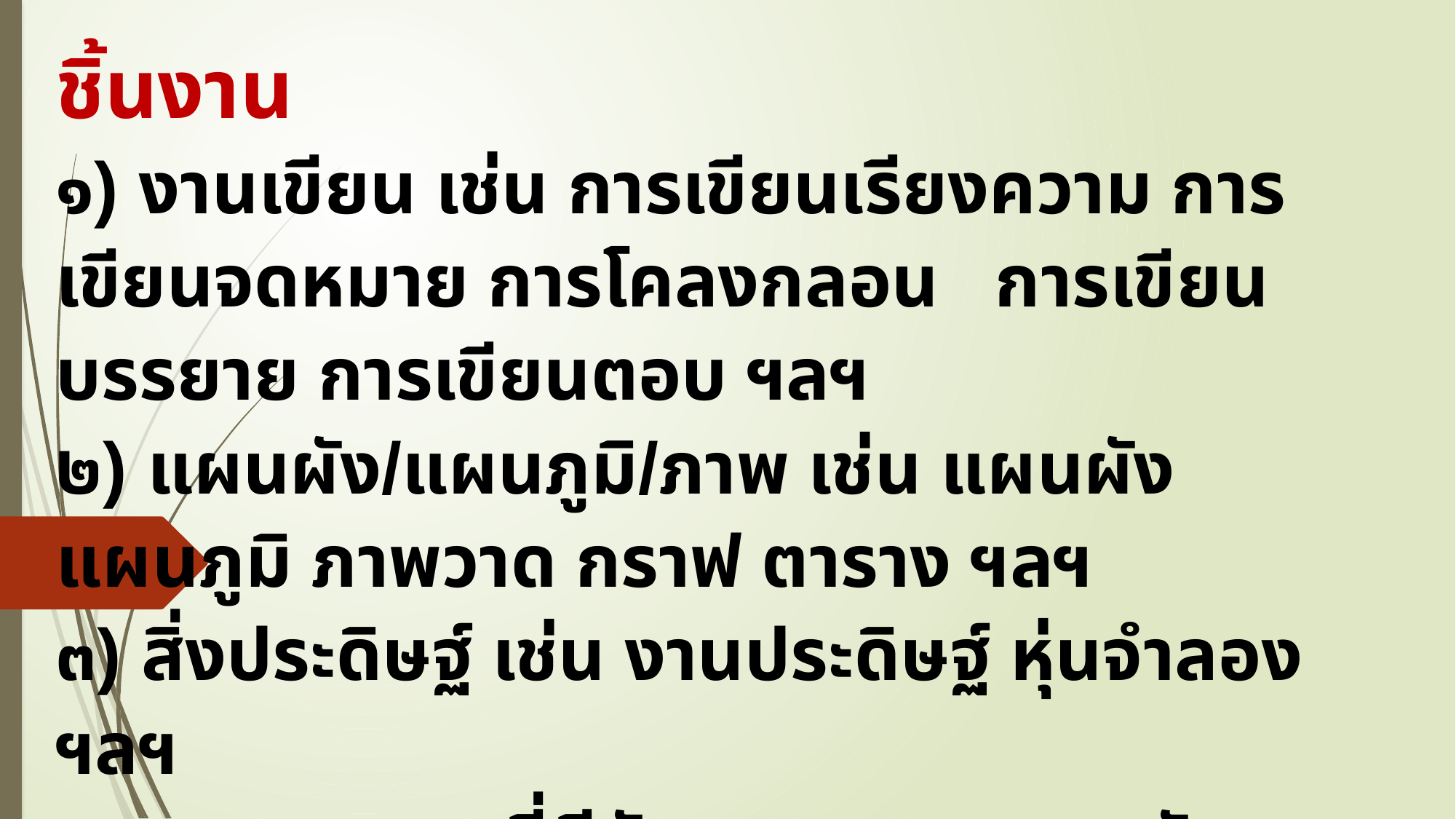

ชิ้นงาน
๑) งานเขียน เช่น การเขียนเรียงความ การเขียนจดหมาย การโคลงกลอน   การเขียนบรรยาย การเขียนตอบ ฯลฯ
๒) แผนผัง/แผนภูมิ/ภาพ เช่น แผนผัง แผนภูมิ ภาพวาด กราฟ ตาราง ฯลฯ
๓) สิ่งประดิษฐ์ เช่น งานประดิษฐ์ หุ่นจำลอง ฯลฯ
			งานที่มีลักษณะผสมผสานกันระหว่างภาระงาน/ชิ้นงาน ได้แก่ การทดลอง การสาธิต การจัดนิทรรศการ การเล่นละคร วีดิทัศน์ ฯลฯ